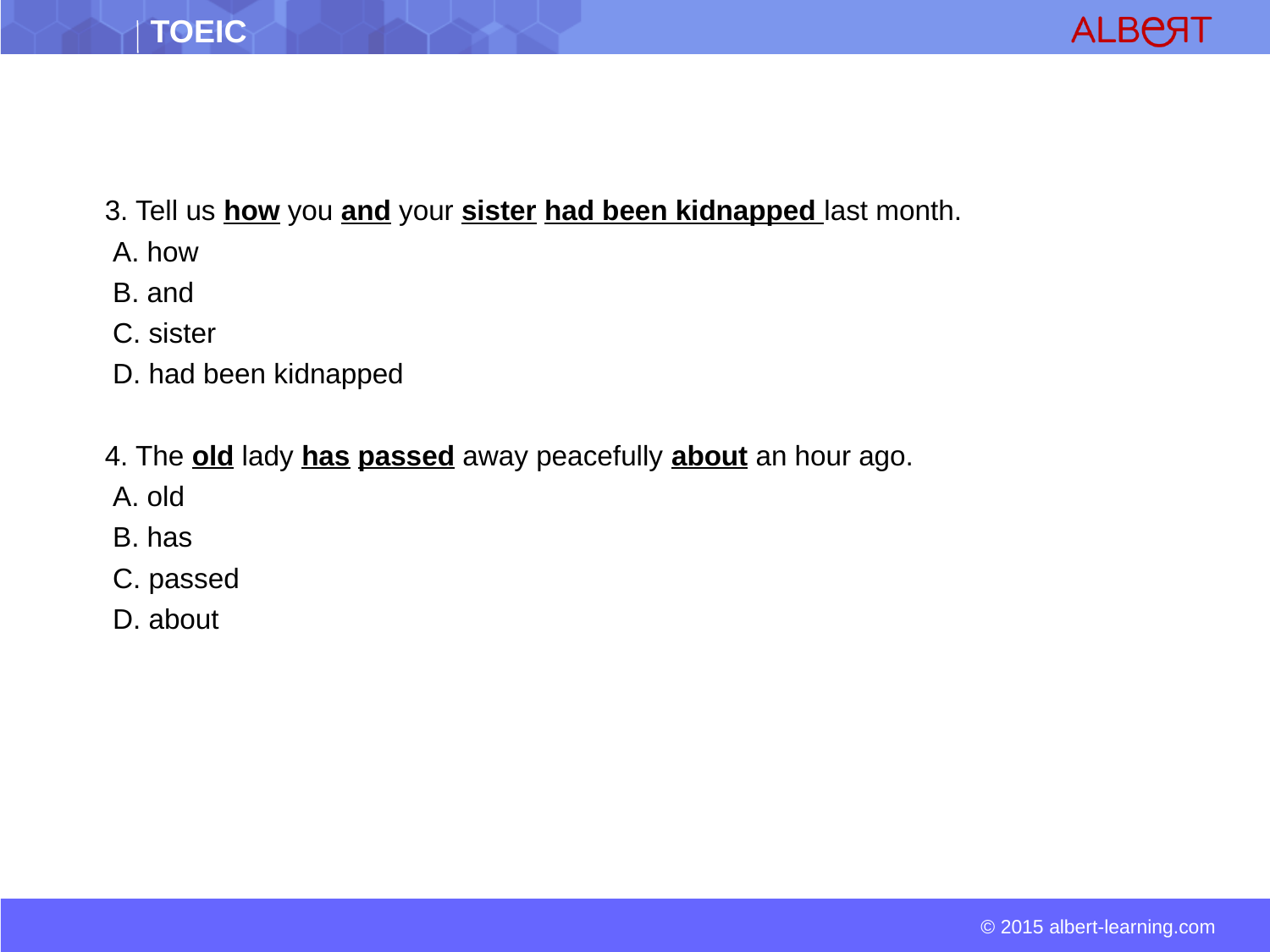

3. Tell us how you and your sister had been kidnapped last month.
  A. how
  B. and
  C. sister
  D. had been kidnapped

 4. The old lady has passed away peacefully about an hour ago.
  A. old
  B. has
  C. passed
  D. about